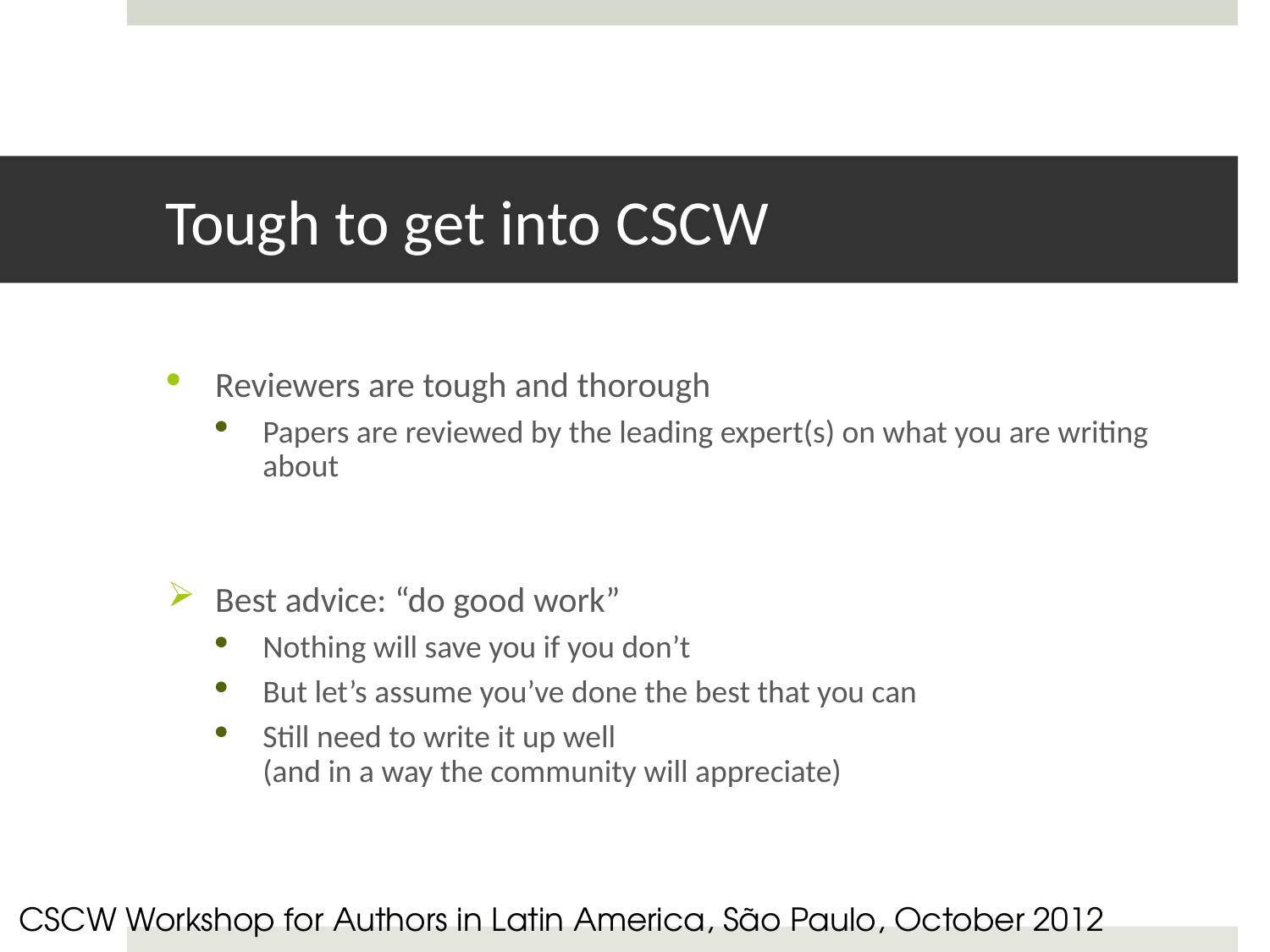

# Tough to get into CSCW
Reviewers are tough and thorough
Papers are reviewed by the leading expert(s) on what you are writing about

Best advice: “do good work”
Nothing will save you if you don’t
But let’s assume you’ve done the best that you can
Still need to write it up well
(and in a way the community will appreciate)